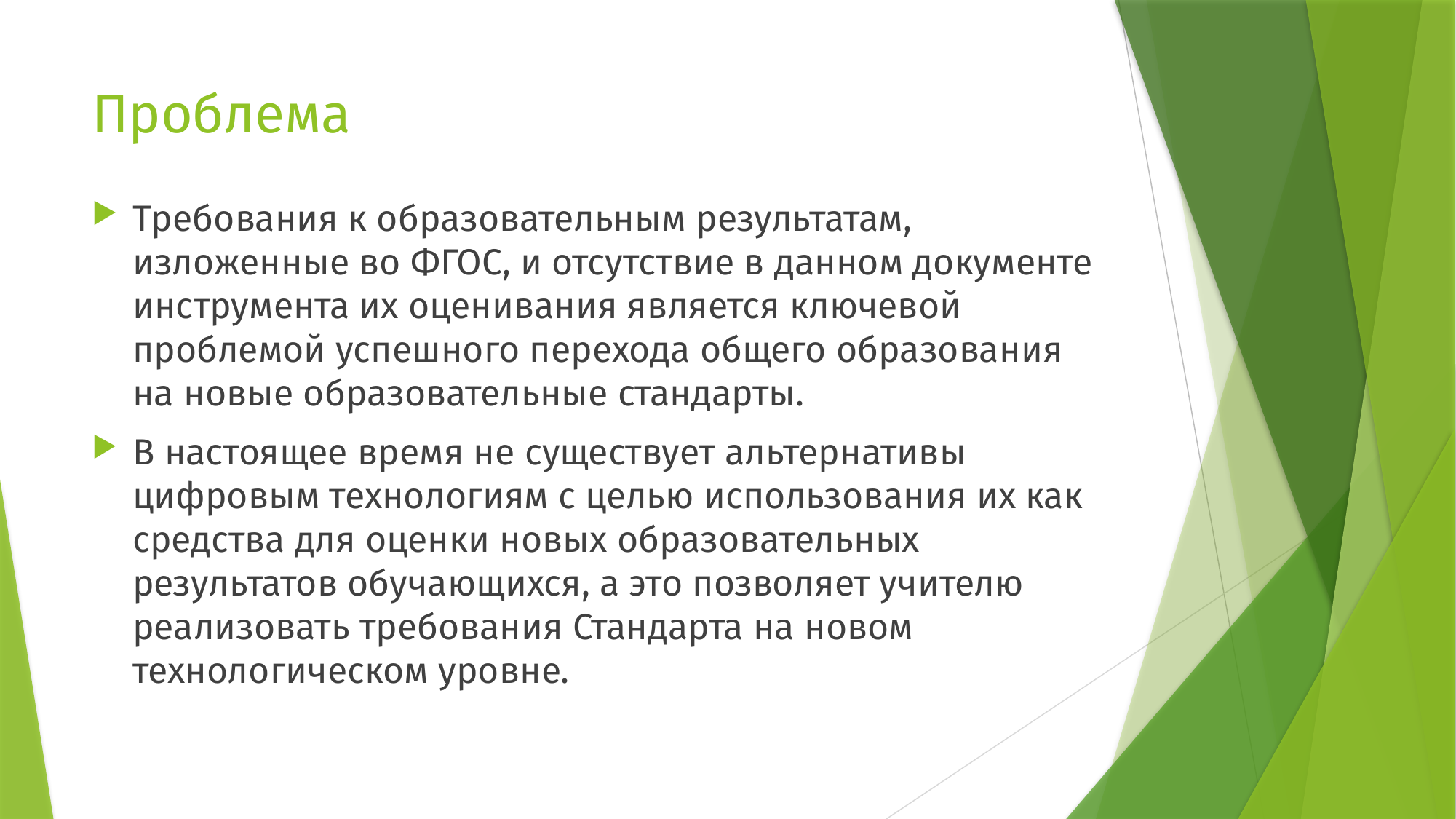

# Проблема
Требования к образовательным результатам, изложенные во ФГОС, и отсутствие в данном документе инструмента их оценивания является ключевой проблемой успешного перехода общего образования на новые образовательные стандарты.
В настоящее время не существует альтернативы цифровым технологиям с целью использования их как средства для оценки новых образовательных результатов обучающихся, а это позволяет учителю реализовать требования Стандарта на новом технологическом уровне.